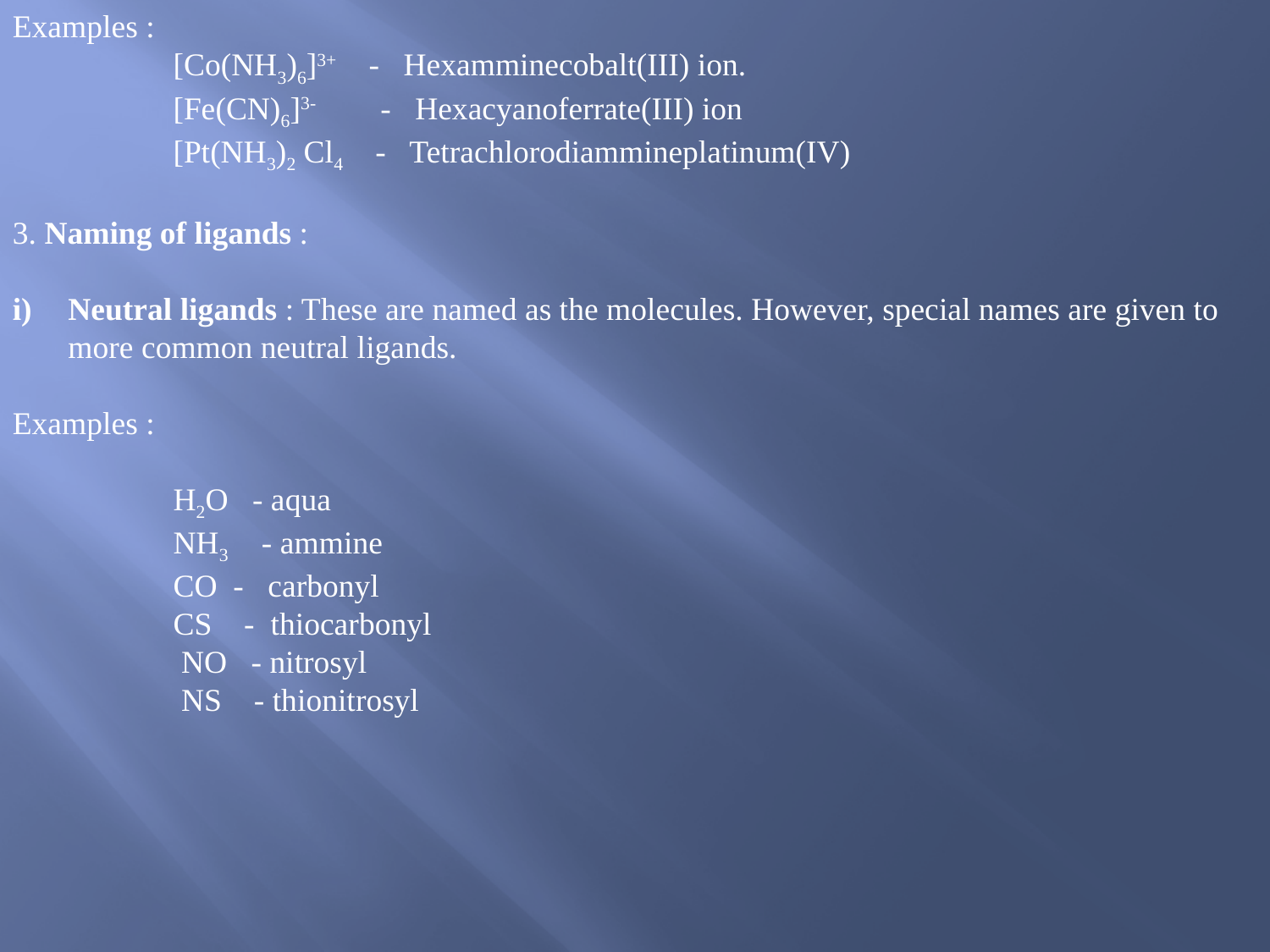

Examples :
                    [Co(NH3)6]3+    -   Hexamminecobalt(III) ion.
                    [Fe(CN)6]3-        -   Hexacyanoferrate(III) ion
                    [Pt(NH3)2 Cl4    -   Tetrachlorodiammineplatinum(IV)

3. Naming of ligands :

Neutral ligands : These are named as the molecules. However, special names are given to more common neutral ligands.

Examples :

                    H2O   - aqua
                    NH3     - ammine
                    CO  -   carbonyl
                    CS    -  thiocarbonyl
                     NO   - nitrosyl
                     NS    - thionitrosyl